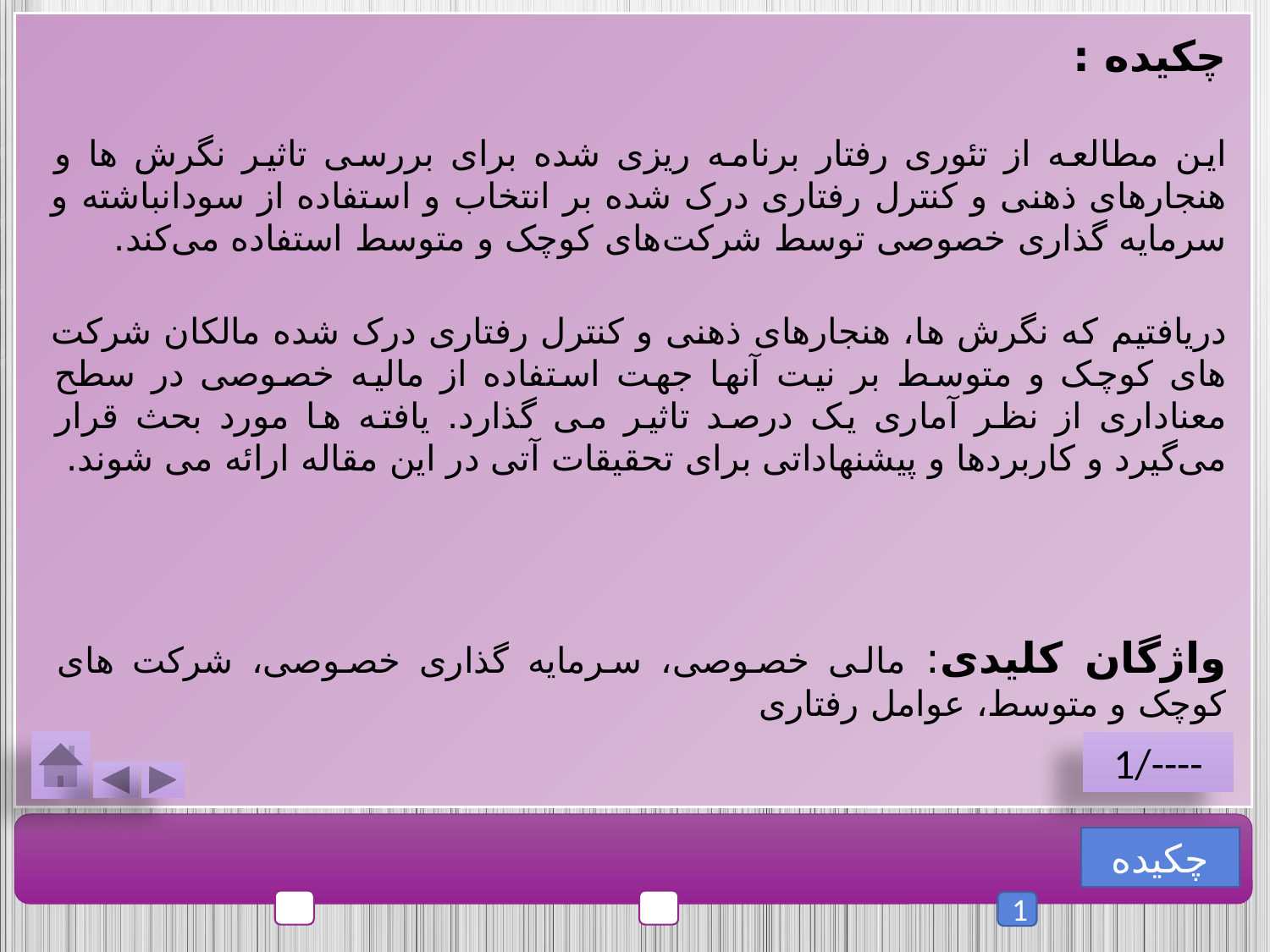

چکیده :

این مطالعه از تئوری رفتار برنامه ریزی شده برای بررسی تاثیر نگرش ها و هنجارهای ذهنی و کنترل رفتاری درک شده بر انتخاب و استفاده از سودانباشته و سرمایه گذاری خصوصی توسط شرکت‌های کوچک و متوسط استفاده می‌کند.

دریافتیم که نگرش ها، هنجارهای ذهنی و کنترل رفتاری درک شده مالکان شرکت های کوچک و متوسط بر نیت آنها جهت استفاده از مالیه خصوصی در سطح معناداری از نظر آماری یک درصد تاثیر می گذارد. یافته ها مورد بحث قرار می‌گیرد و کاربردها و پیشنهاداتی برای تحقیقات آتی در این مقاله ارائه می شوند.

واژگان کلیدی: مالی خصوصی، سرمایه گذاری خصوصی، شرکت های کوچک و متوسط، عوامل رفتاری

1/----

چکیده

1